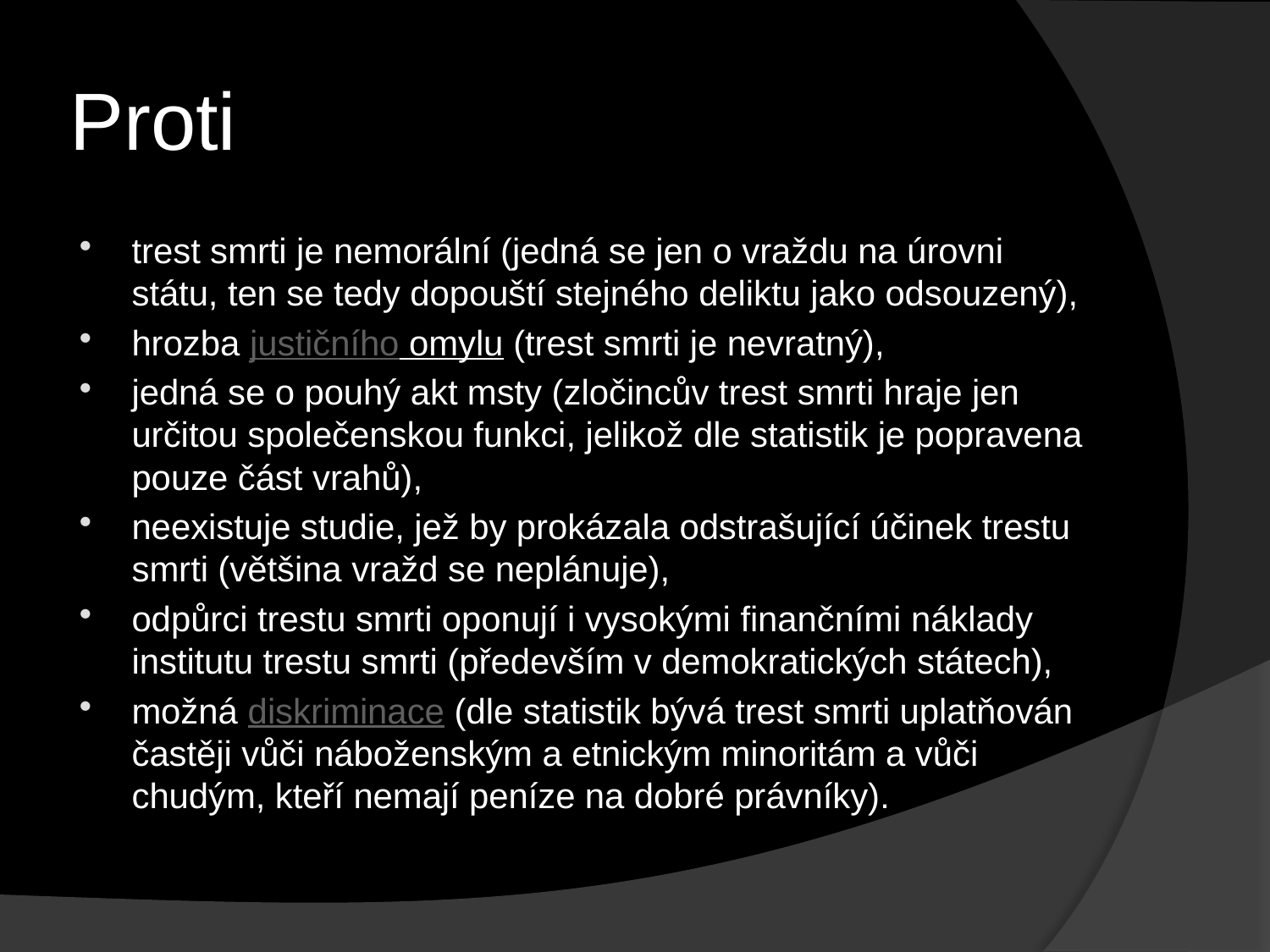

# Proti
trest smrti je nemorální (jedná se jen o vraždu na úrovni státu, ten se tedy dopouští stejného deliktu jako odsouzený),
hrozba justičního omylu (trest smrti je nevratný),
jedná se o pouhý akt msty (zločincův trest smrti hraje jen určitou společenskou funkci, jelikož dle statistik je popravena pouze část vrahů),
neexistuje studie, jež by prokázala odstrašující účinek trestu smrti (většina vražd se neplánuje),
odpůrci trestu smrti oponují i vysokými finančními náklady institutu trestu smrti (především v demokratických státech),
možná diskriminace (dle statistik bývá trest smrti uplatňován častěji vůči náboženským a etnickým minoritám a vůči chudým, kteří nemají peníze na dobré právníky).